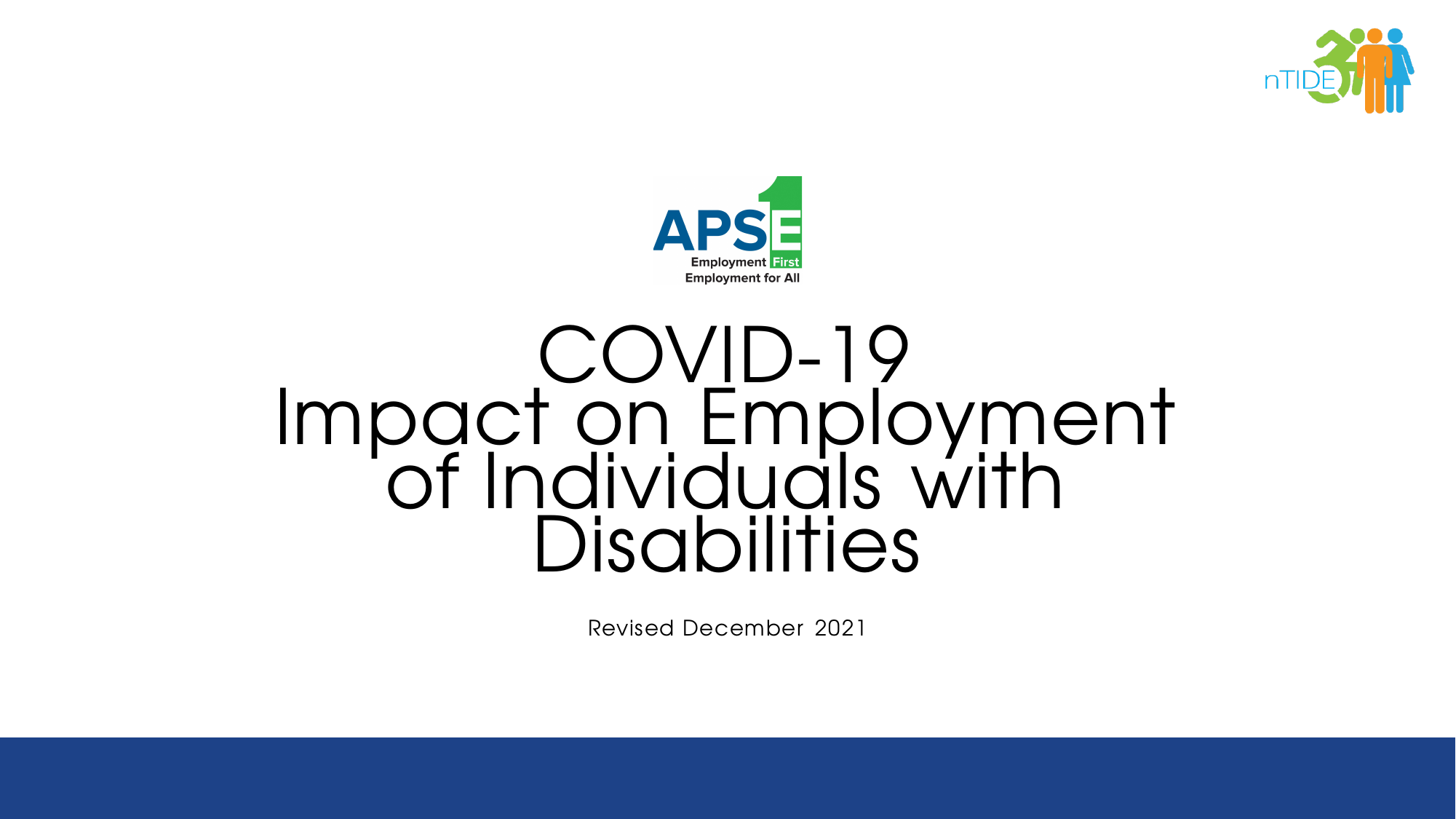

# COVID-19
Impact on Employment
of Individuals with
Disabilities
Revised December 2021